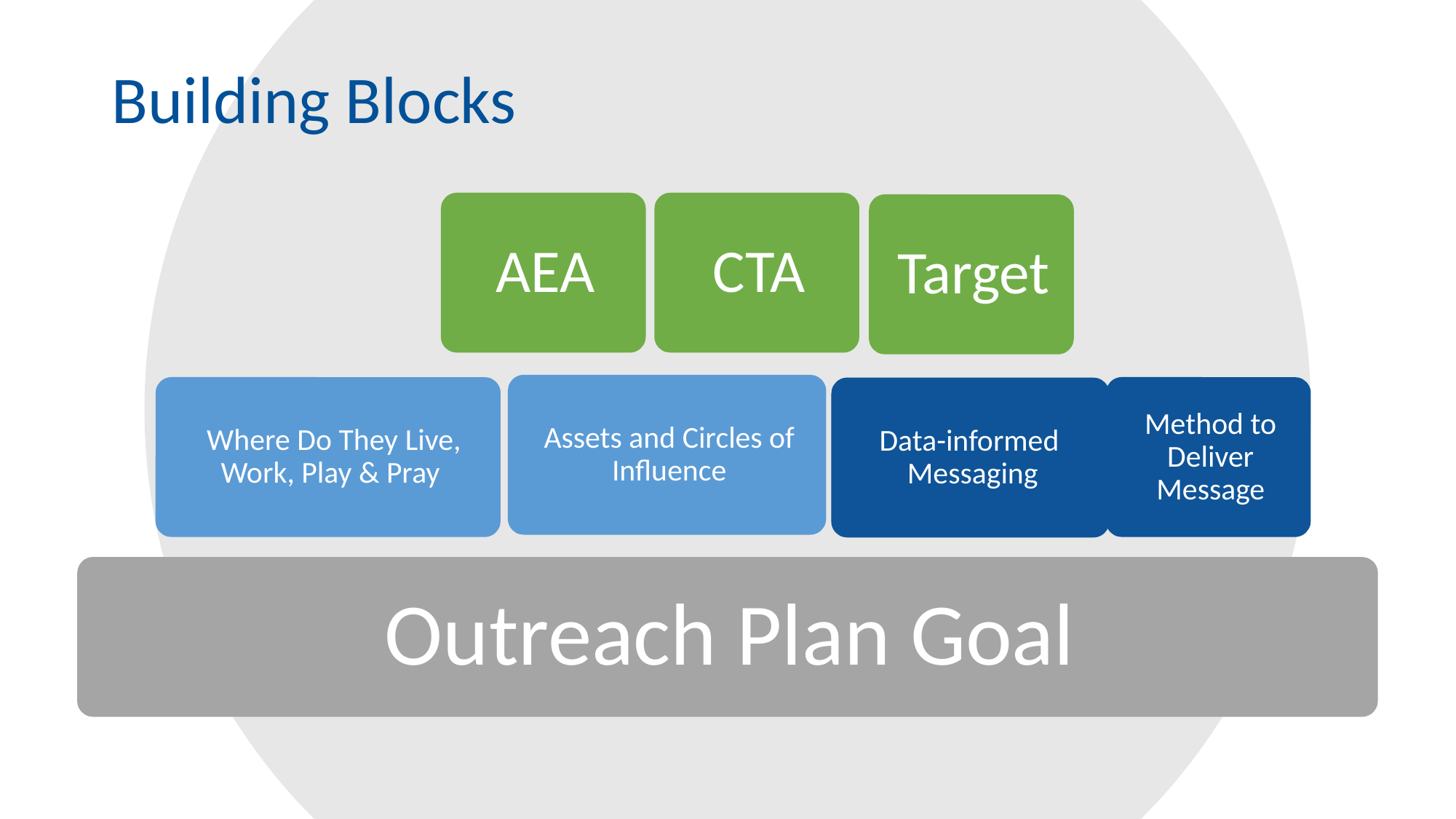

Building Blocks
Outreach Plan Goal
 Where Do They Live, Work, Play & Pray
Assets and Circles of Influence
AEA
CTA
Data-informed  Messaging
Method to Deliver Message
Target